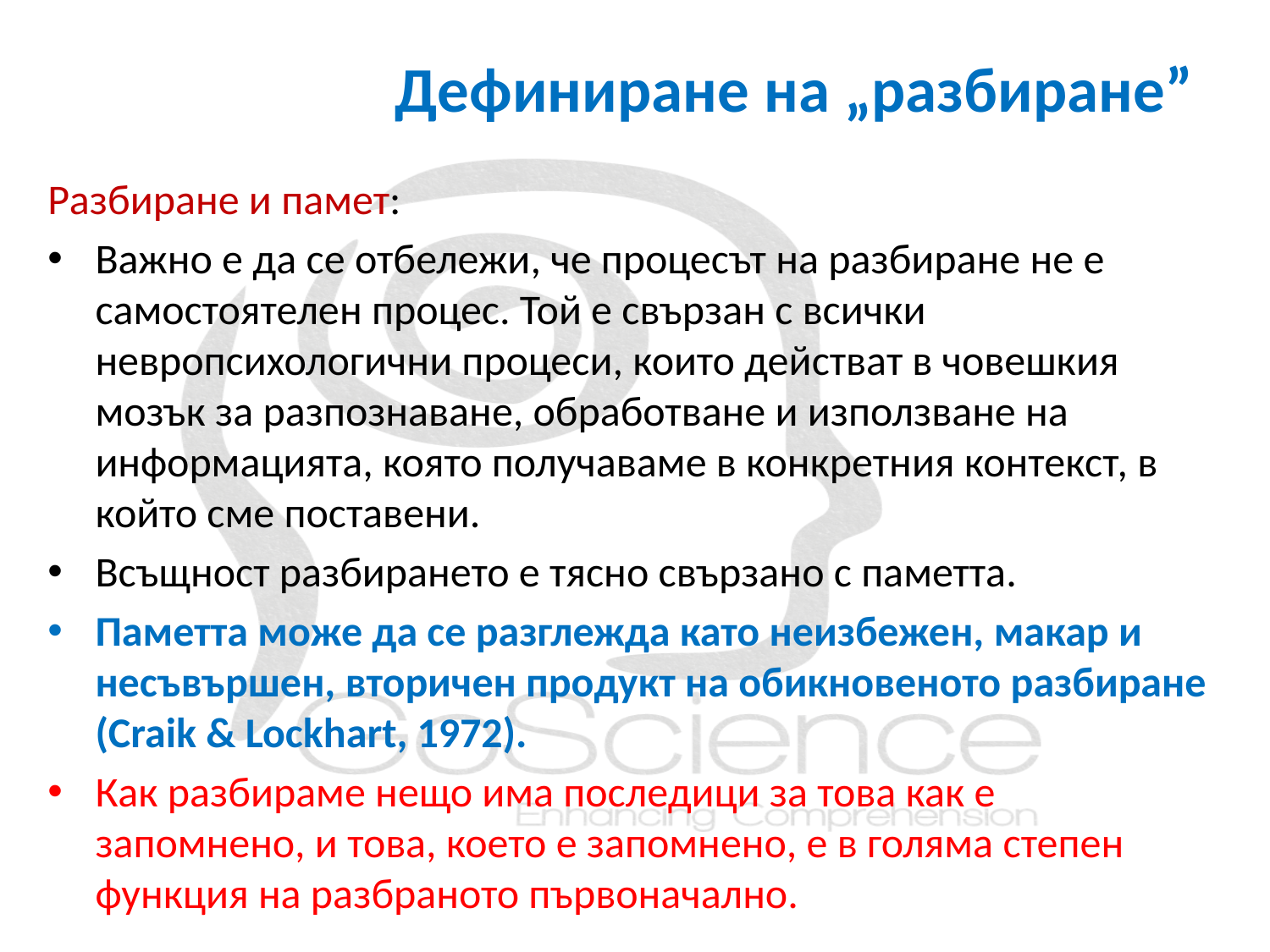

# Дефиниране на „разбиране”
Разбиране и памет:
Важно е да се отбележи, че процесът на разбиране не е самостоятелен процес. Той е свързан с всички невропсихологични процеси, които действат в човешкия мозък за разпознаване, обработване и използване на информацията, която получаваме в конкретния контекст, в който сме поставени.
Всъщност разбирането е тясно свързано с паметта.
Паметта може да се разглежда като неизбежен, макар и несъвършен, вторичен продукт на обикновеното разбиране (Craik & Lockhart, 1972).
Как разбираме нещо има последици за това как е запомнено, и това, което е запомнено, е в голяма степен функция на разбраното първоначално.